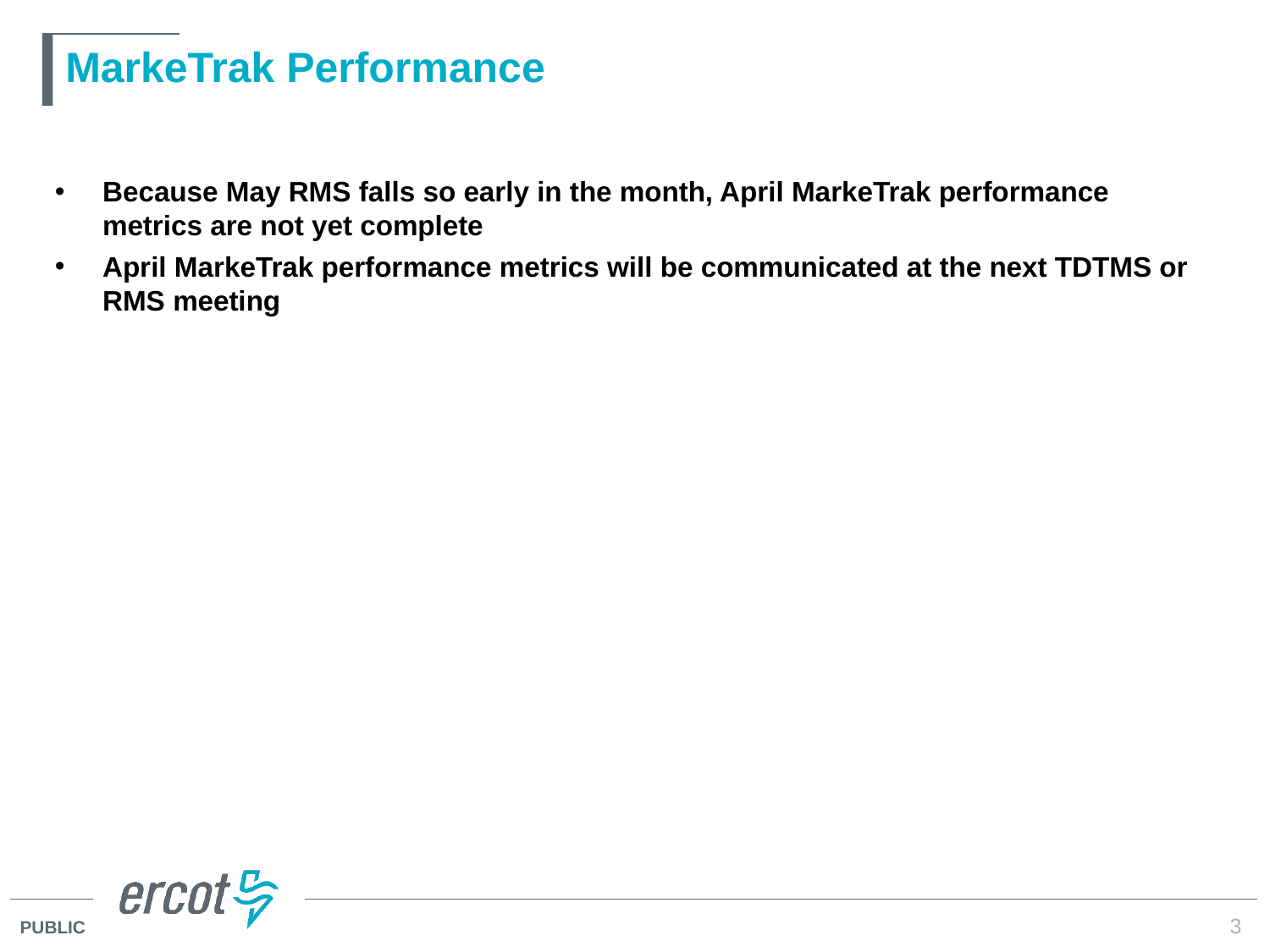

# MarkeTrak Performance

Because May RMS falls so early in the month, April MarkeTrak performance metrics are not yet complete
April MarkeTrak performance metrics will be communicated at the next TDTMS or RMS meeting

3